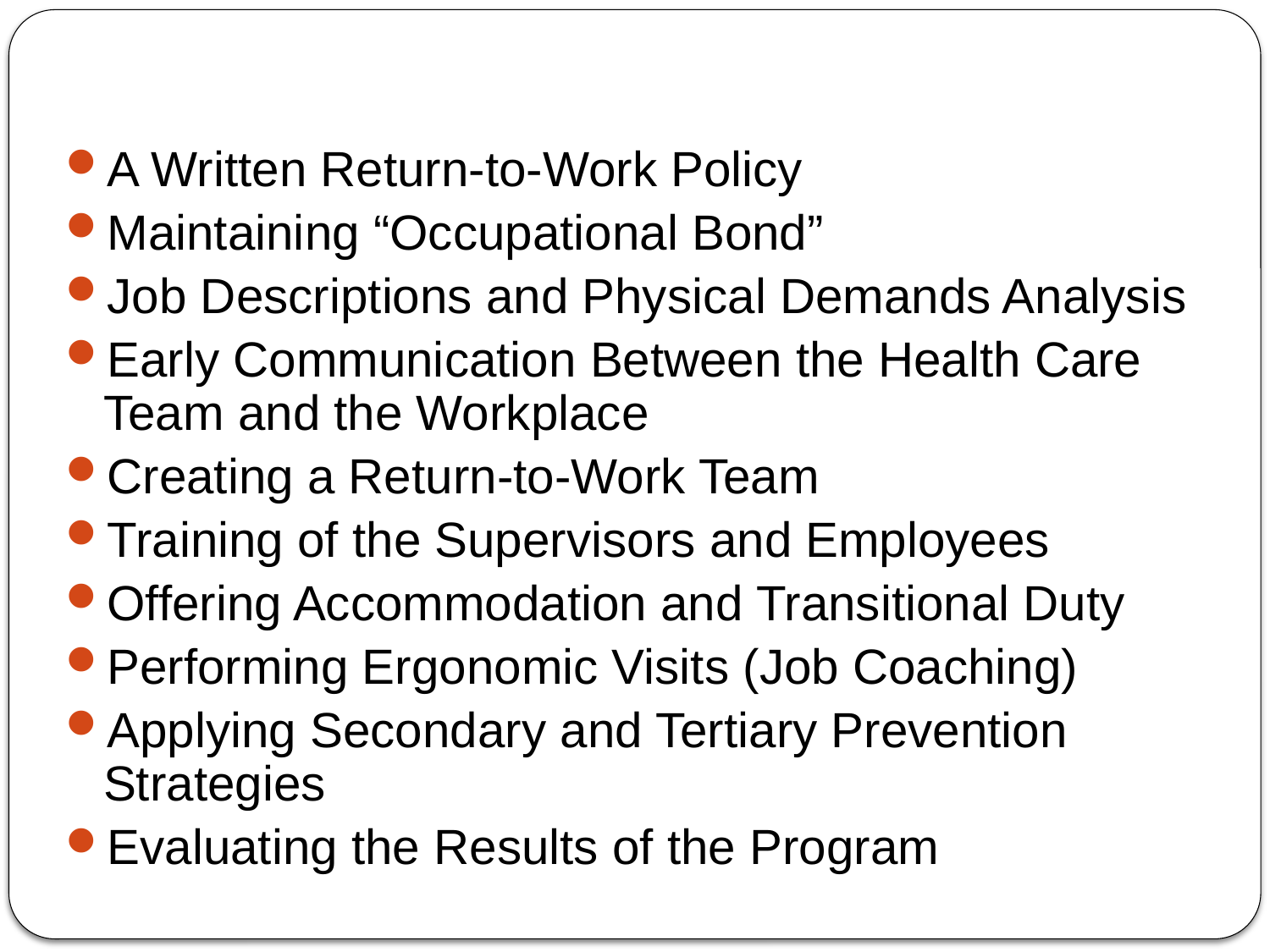

A Written Return-to-Work Policy
Maintaining “Occupational Bond”
Job Descriptions and Physical Demands Analysis
Early Communication Between the Health Care Team and the Workplace
Creating a Return-to-Work Team
Training of the Supervisors and Employees
Offering Accommodation and Transitional Duty
Performing Ergonomic Visits (Job Coaching)
Applying Secondary and Tertiary Prevention Strategies
Evaluating the Results of the Program